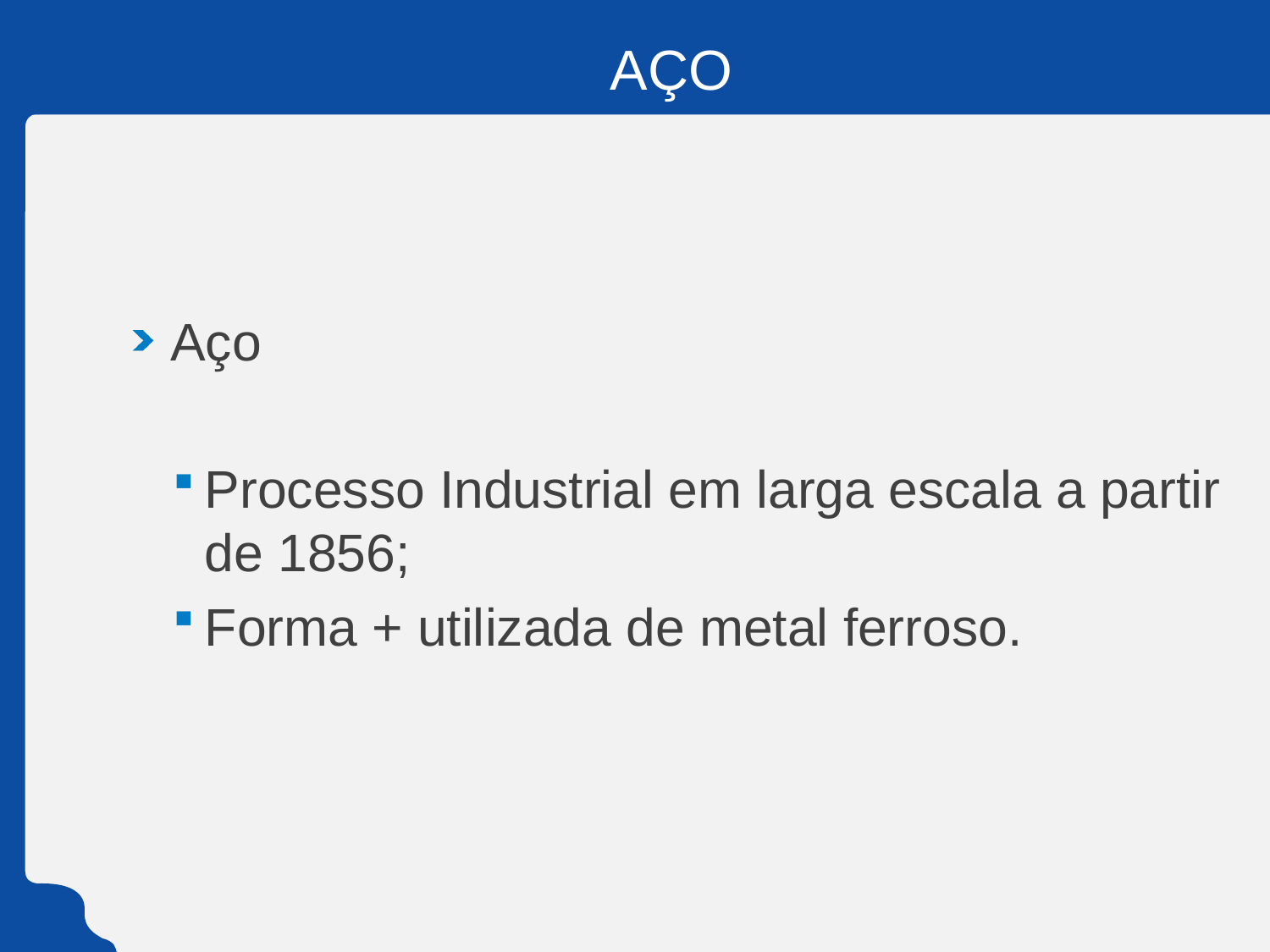

# AÇO

Aço

Processo Industrial em larga escala a partir de 1856;
Forma + utilizada de metal ferroso.